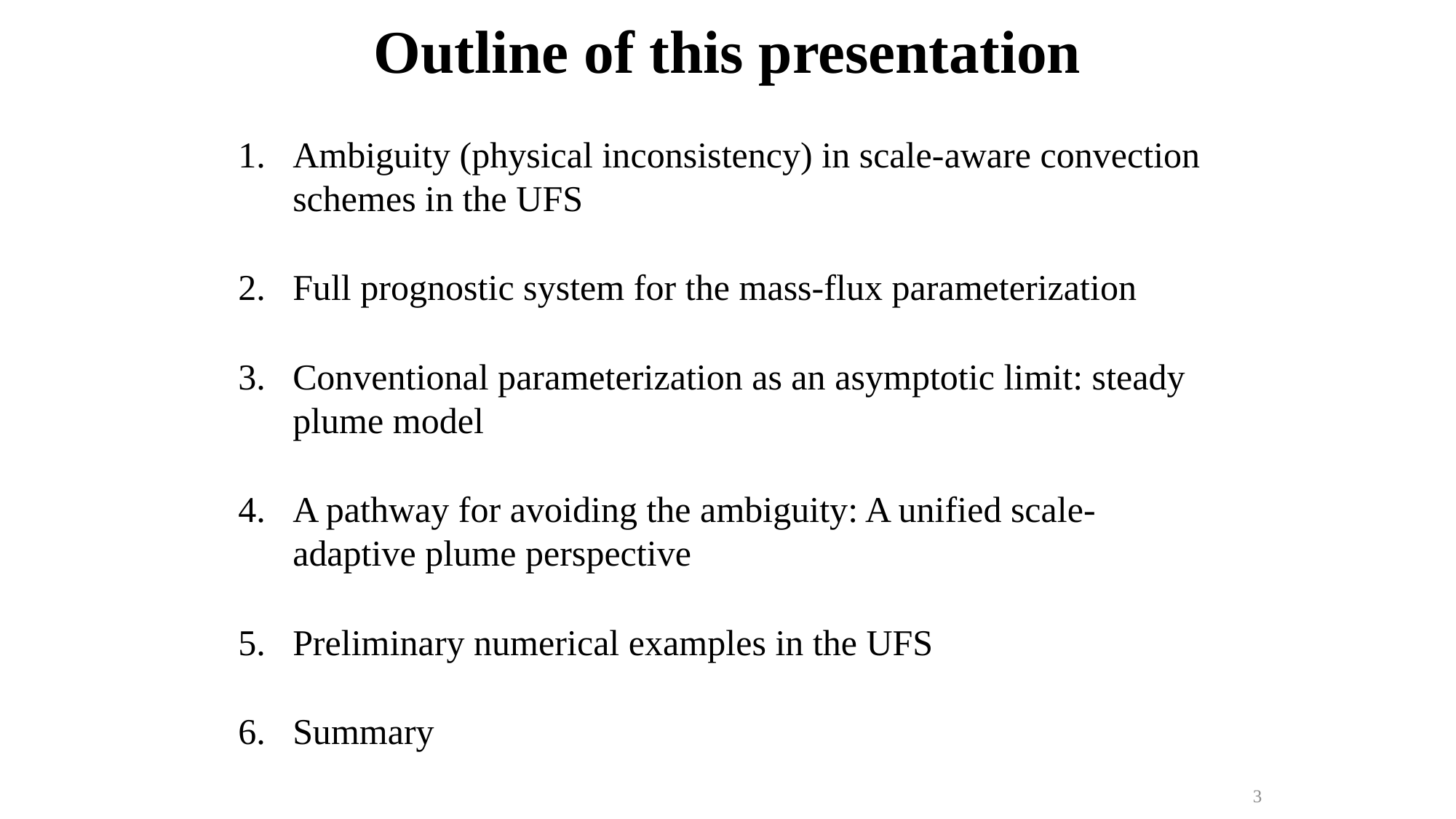

Outline of this presentation
Ambiguity (physical inconsistency) in scale-aware convection schemes in the UFS
Full prognostic system for the mass-flux parameterization
Conventional parameterization as an asymptotic limit: steady plume model
A pathway for avoiding the ambiguity: A unified scale-adaptive plume perspective
Preliminary numerical examples in the UFS
Summary
3